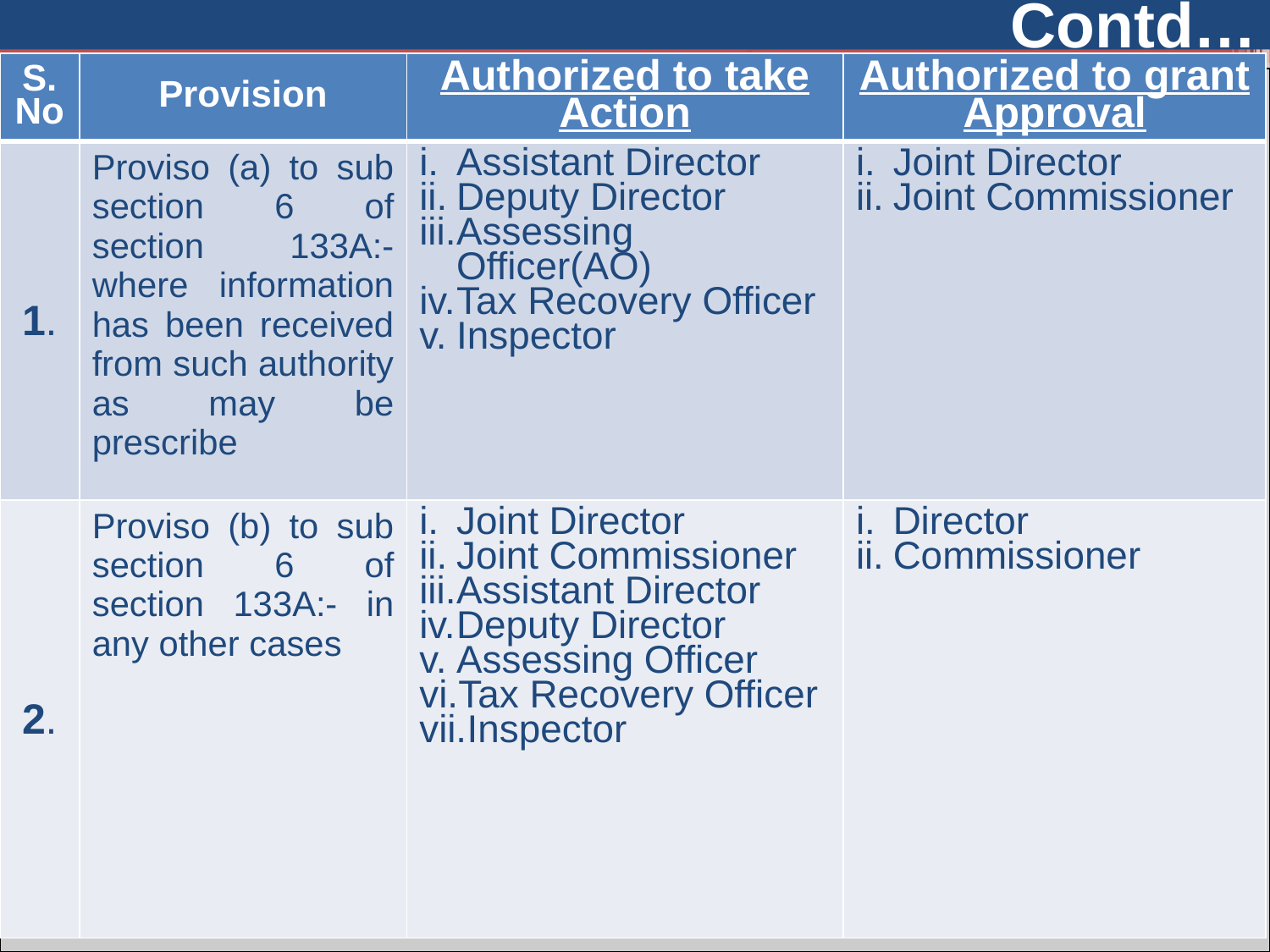

Contd…
| S. No | Provision | Authorized to take Action | Authorized to grant Approval |
| --- | --- | --- | --- |
| 1. | Proviso (a) to sub section 6 of section 133A:- where information has been received from such authority as may be prescribe | Assistant Director Deputy Director Assessing Officer(AO) Tax Recovery Officer Inspector | Joint Director Joint Commissioner |
| 2. | Proviso (b) to sub section 6 of section 133A:- in any other cases | Joint Director Joint Commissioner Assistant Director Deputy Director Assessing Officer Tax Recovery Officer Inspector | Director Commissioner |
|  |
| --- |
5